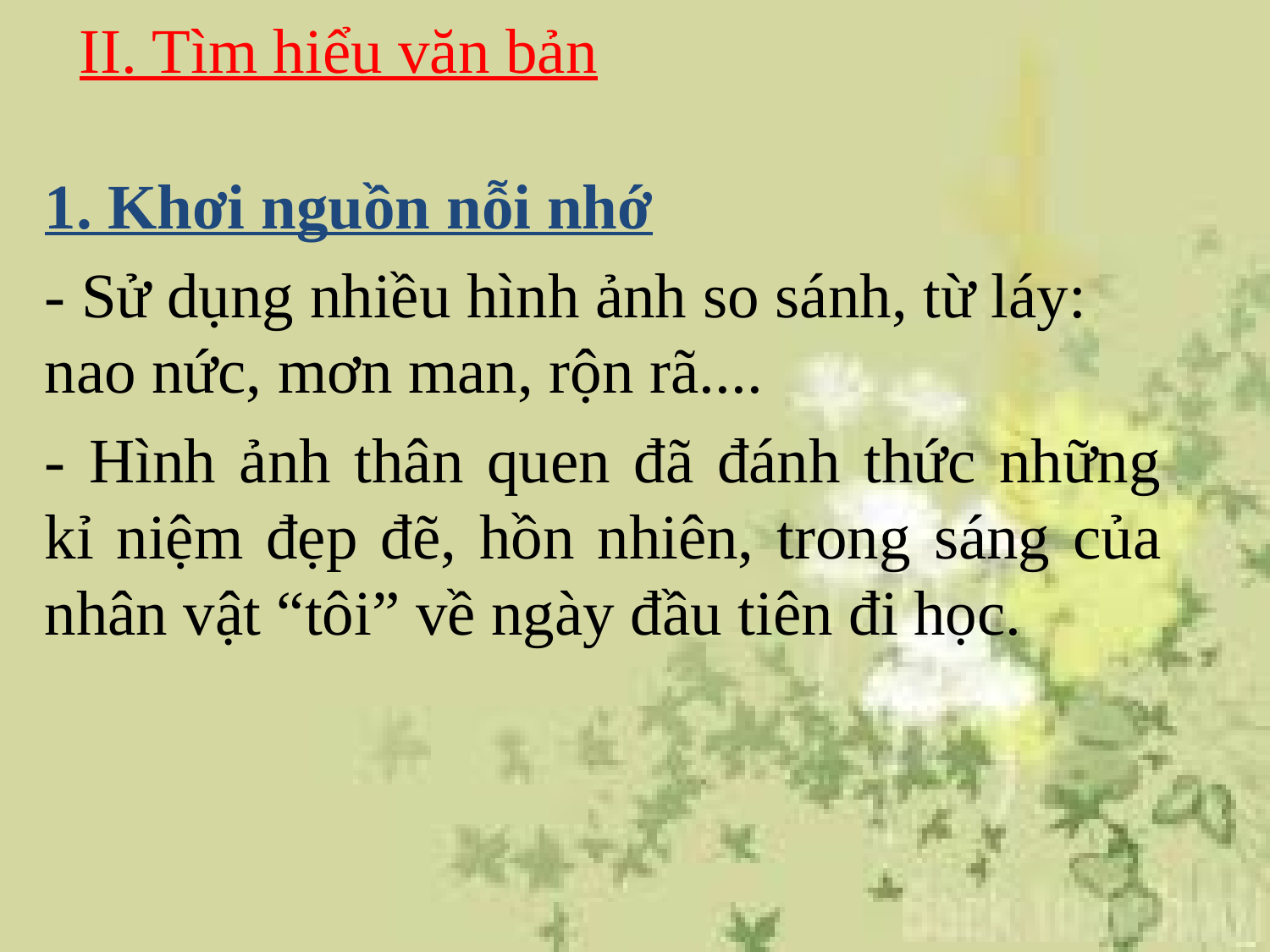

# II. Tìm hiểu văn bản
1. Khơi nguồn nỗi nhớ
- Sử dụng nhiều hình ảnh so sánh, từ láy: nao nức, mơn man, rộn rã....
- Hình ảnh thân quen đã đánh thức những kỉ niệm đẹp đẽ, hồn nhiên, trong sáng của nhân vật “tôi” về ngày đầu tiên đi học.